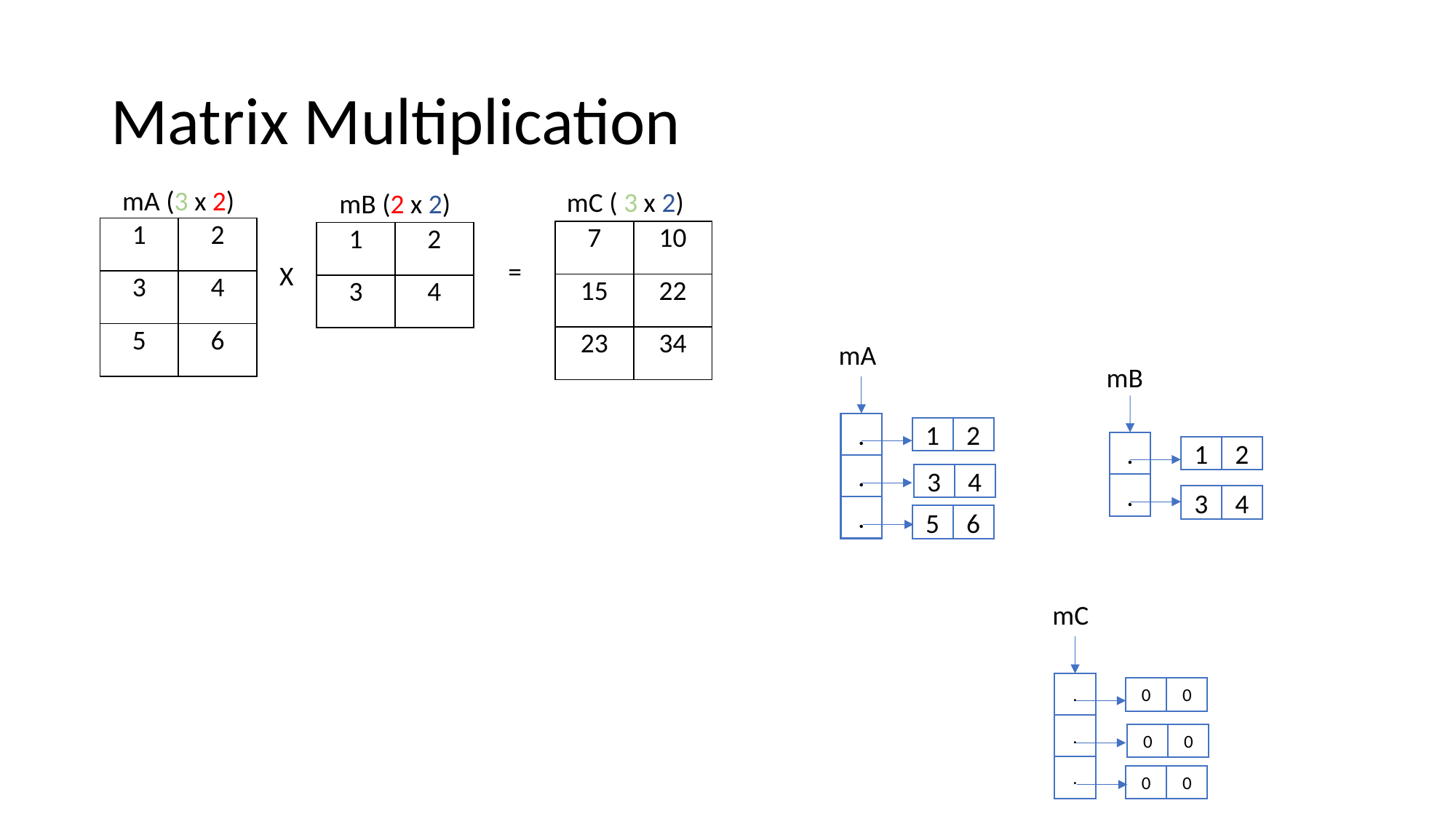

# Matrix Multiplication
mA (3 x 2)
mC ( 3 x 2)
mB (2 x 2)
| 1 | 2 |
| --- | --- |
| 3 | 4 |
| 5 | 6 |
| 7 | 10 |
| --- | --- |
| 15 | 22 |
| 23 | 34 |
| 1 | 2 |
| --- | --- |
| 3 | 4 |
=
X
mA
mB
.
.
.
1
2
.
.
1
2
3
4
3
4
5
6
mC
.
.
.
0
0
0
0
0
0